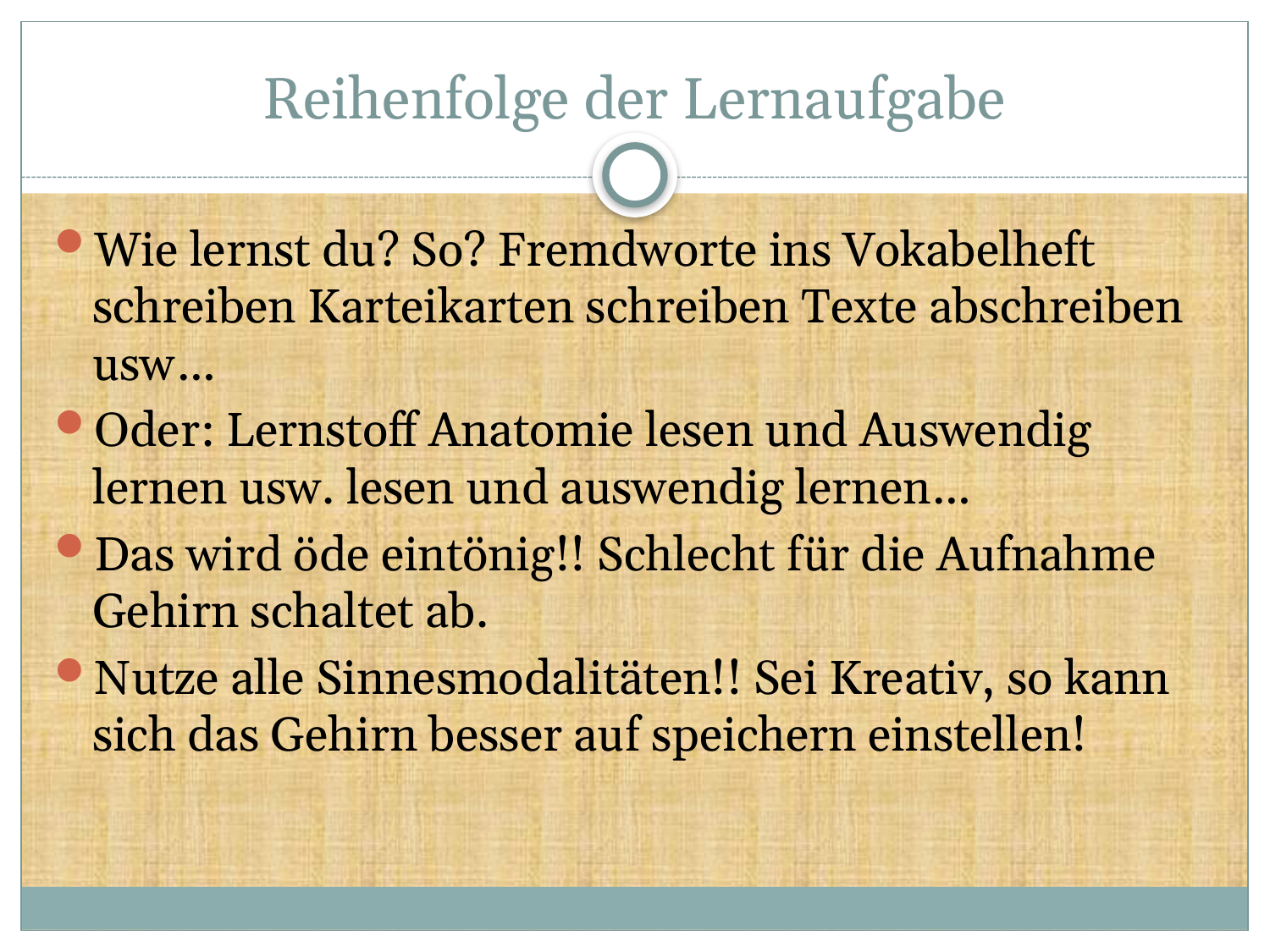

# Reihenfolge der Lernaufgabe
Wie lernst du? So? Fremdworte ins Vokabelheft schreiben Karteikarten schreiben Texte abschreiben usw…
Oder: Lernstoff Anatomie lesen und Auswendig lernen usw. lesen und auswendig lernen…
Das wird öde eintönig!! Schlecht für die Aufnahme Gehirn schaltet ab.
Nutze alle Sinnesmodalitäten!! Sei Kreativ, so kann sich das Gehirn besser auf speichern einstellen!